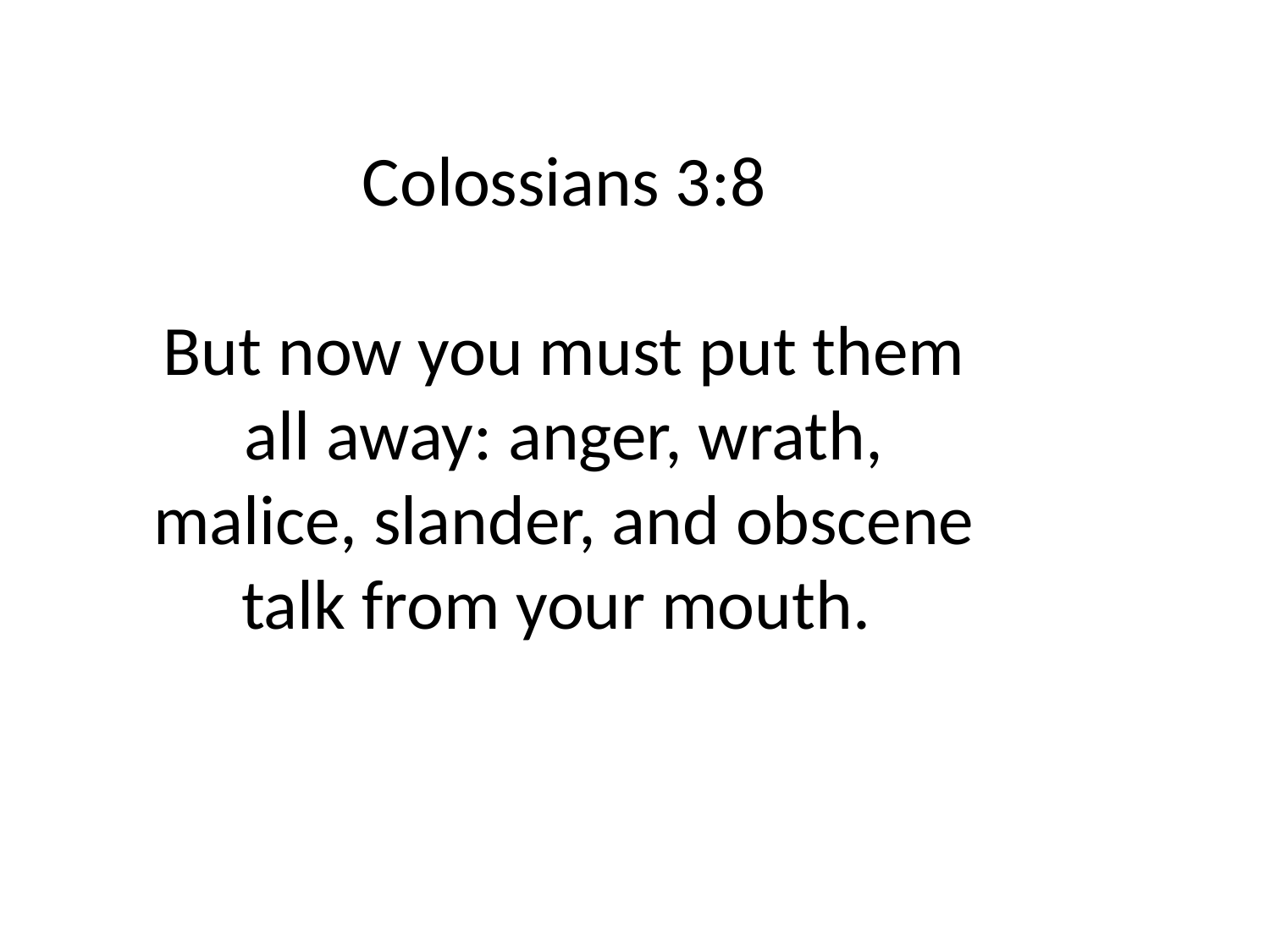

Colossians 3:8

But now you must put them all away: anger, wrath, malice, slander, and obscene talk from your mouth.